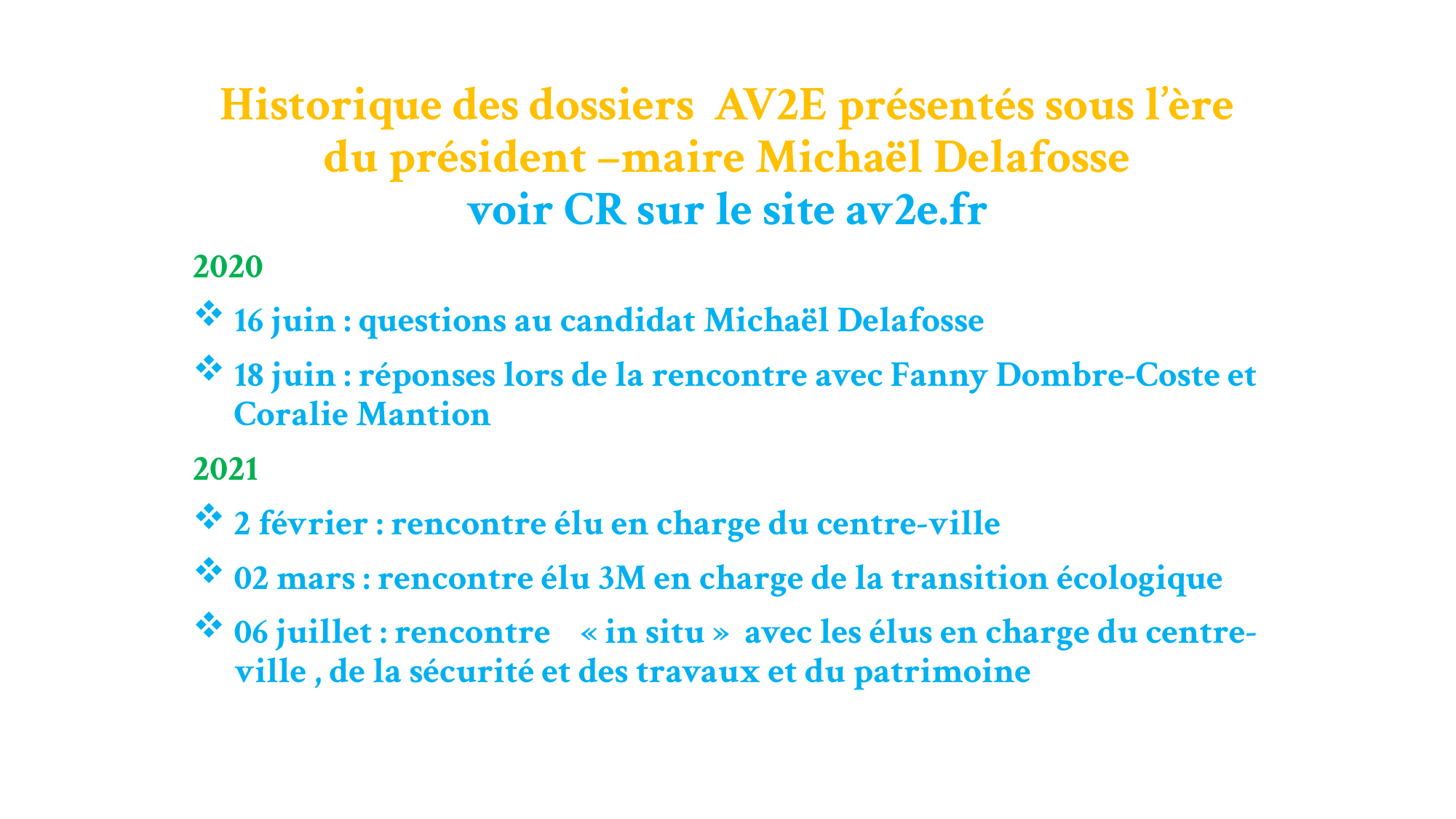

# Historique des dossiers  AV2E présentés sous l’ère du président –maire Michaël Delafosse voir CR sur le site av2e.fr
2020
16 juin : questions au candidat Michaël Delafosse
18 juin : réponses lors de la rencontre avec Fanny Dombre-Coste et Coralie Mantion
2021
2 février : rencontre élu en charge du centre-ville
02 mars : rencontre élu 3M en charge de la transition écologique
06 juillet : rencontre    « in situ »  avec les élus en charge du centre-ville , de la sécurité et des travaux et du patrimoine